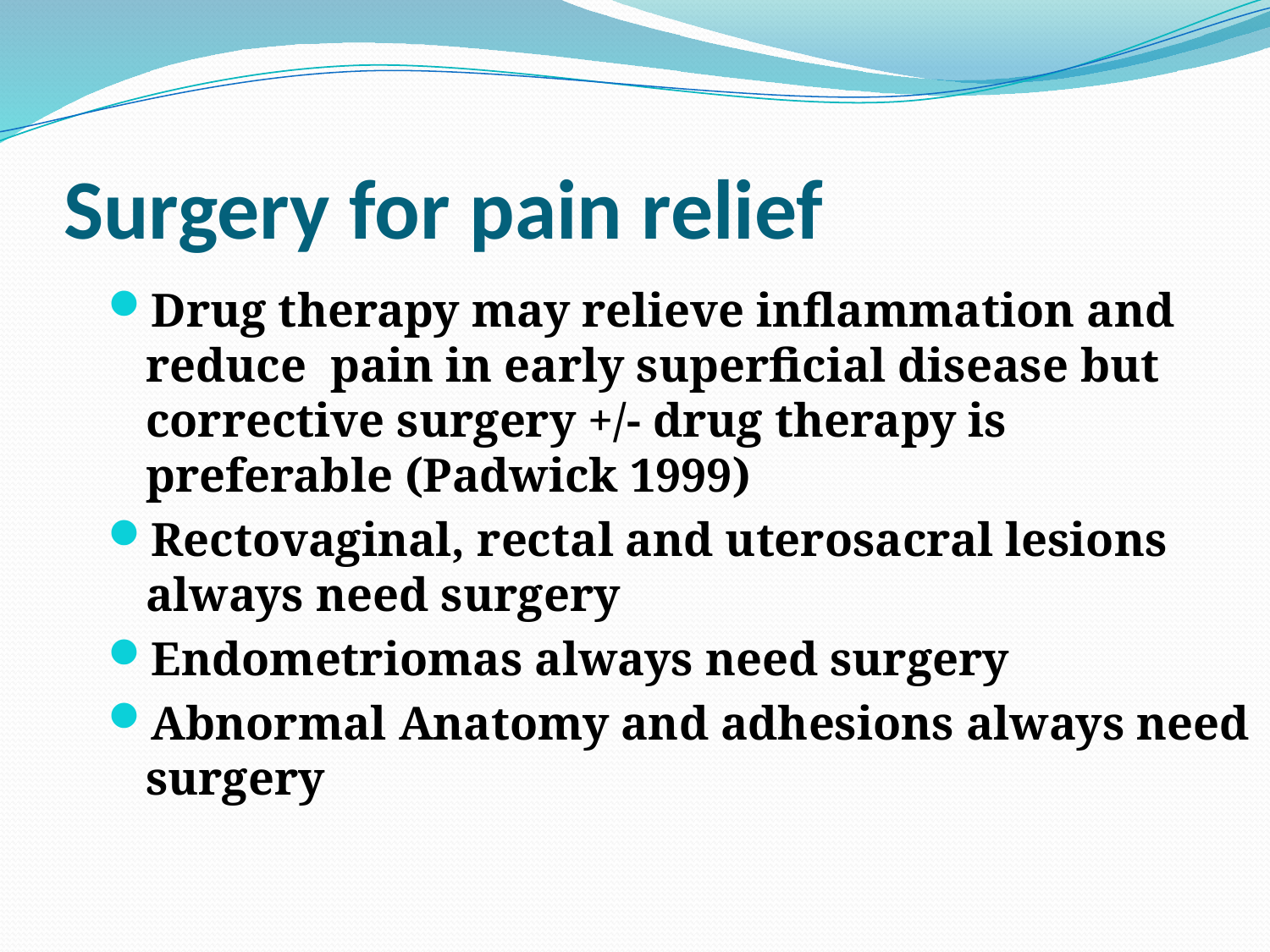

# Surgery for pain relief
Drug therapy may relieve inflammation and reduce  pain in early superficial disease but corrective surgery +/- drug therapy is preferable (Padwick 1999)
Rectovaginal, rectal and uterosacral lesions always need surgery
Endometriomas always need surgery
Abnormal Anatomy and adhesions always need surgery